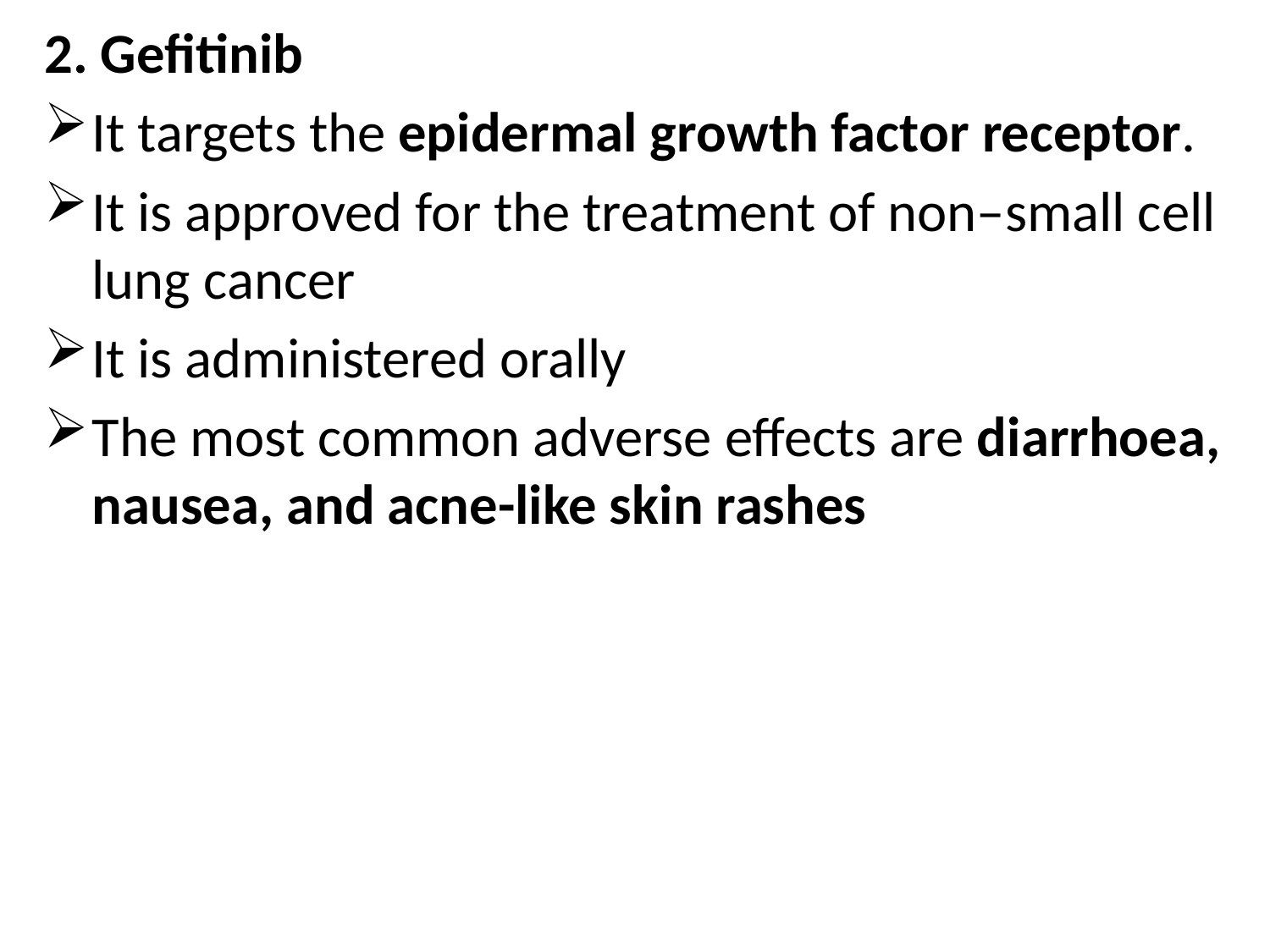

2. Gefitinib
It targets the epidermal growth factor receptor.
It is approved for the treatment of non–small cell lung cancer
It is administered orally
The most common adverse effects are diarrhoea, nausea, and acne-like skin rashes